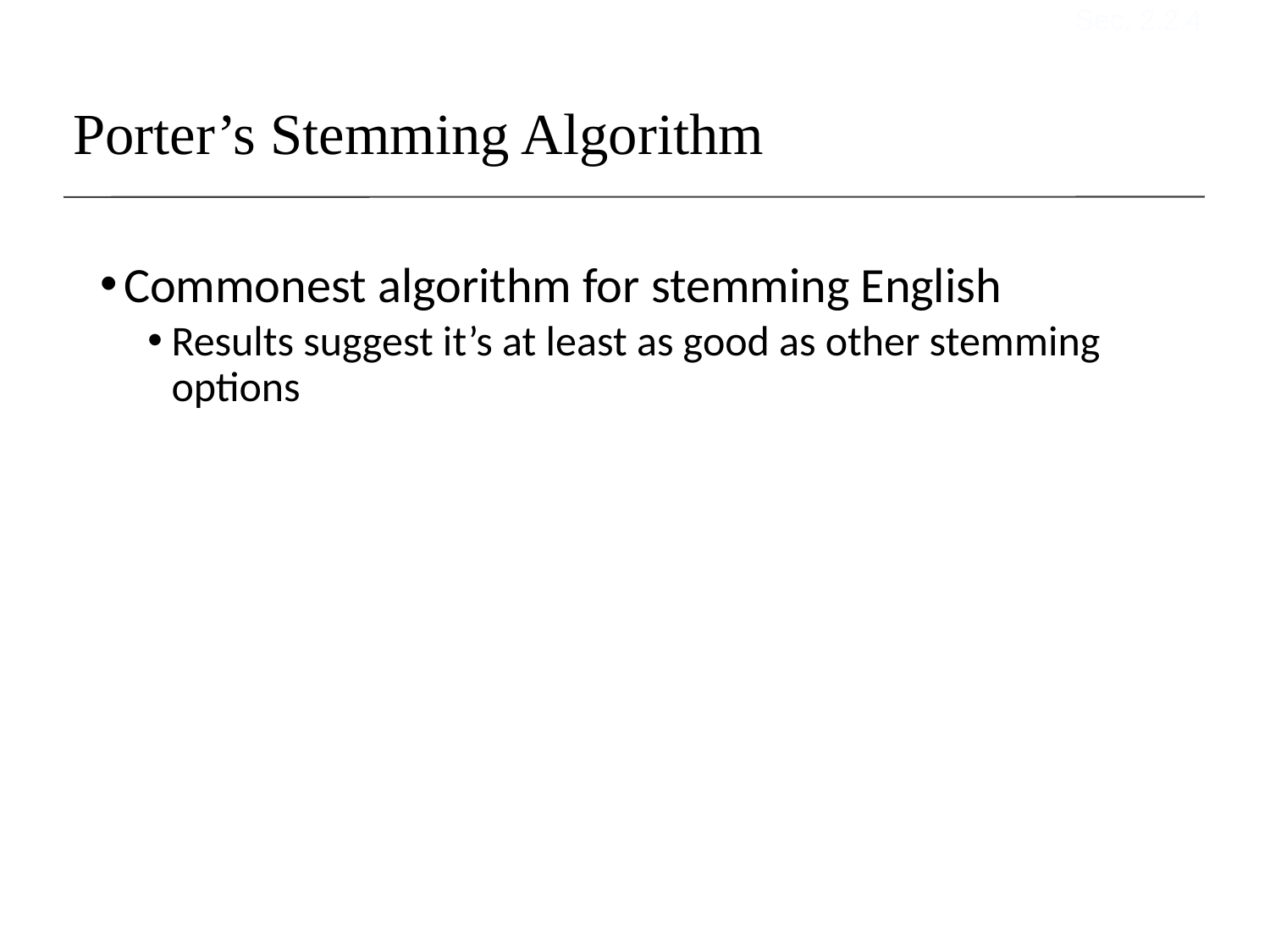

Sec. 2.2.4
# Porter’s Stemming Algorithm
Commonest algorithm for stemming English
Results suggest it’s at least as good as other stemming options